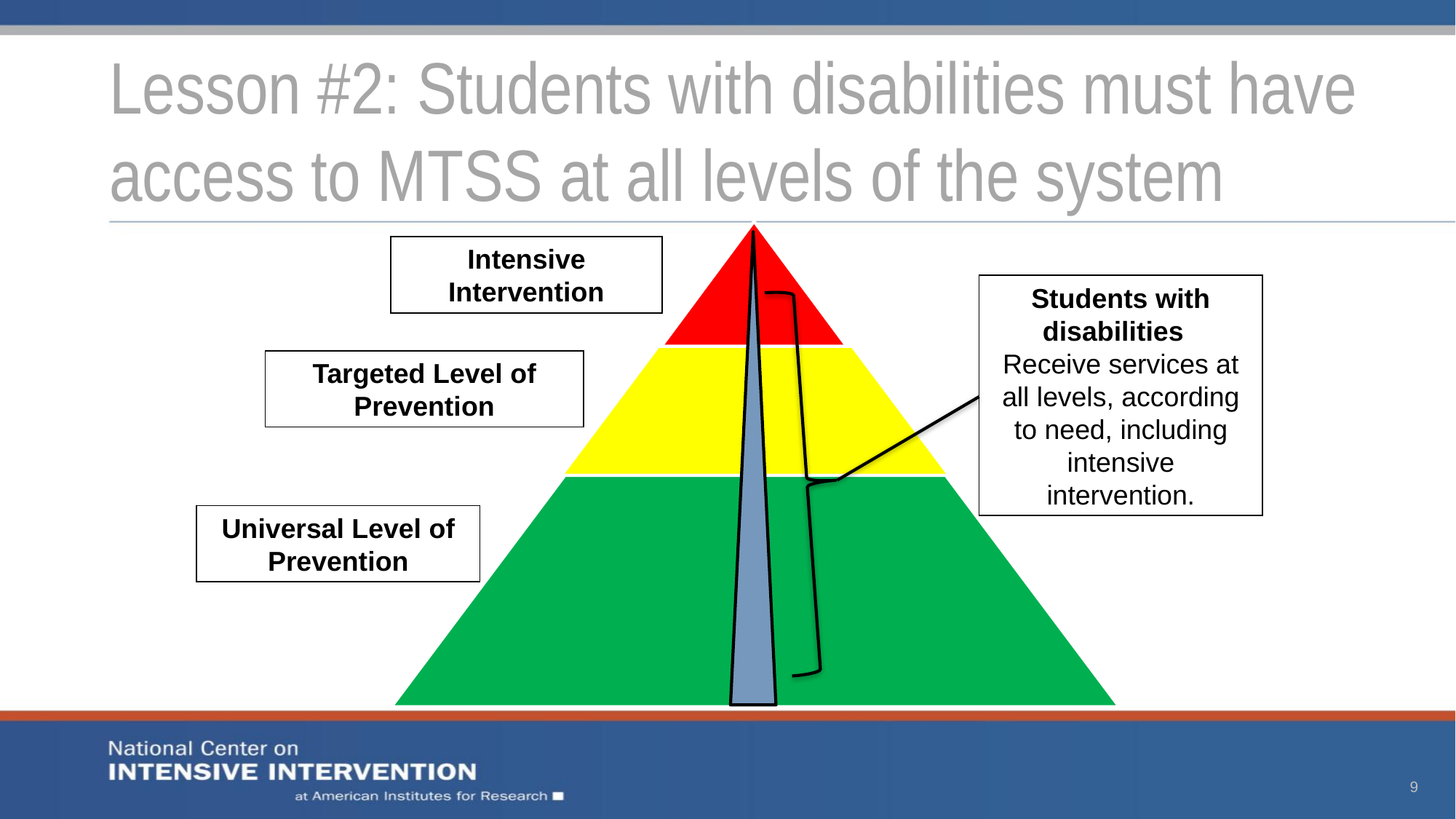

# Lesson #2: Students with disabilities must have access to MTSS at all levels of the system

Intensive Intervention
Students with disabilities
Receive services at all levels, according to need, including intensive intervention.
Targeted Level of Prevention
Universal Level of Prevention
9